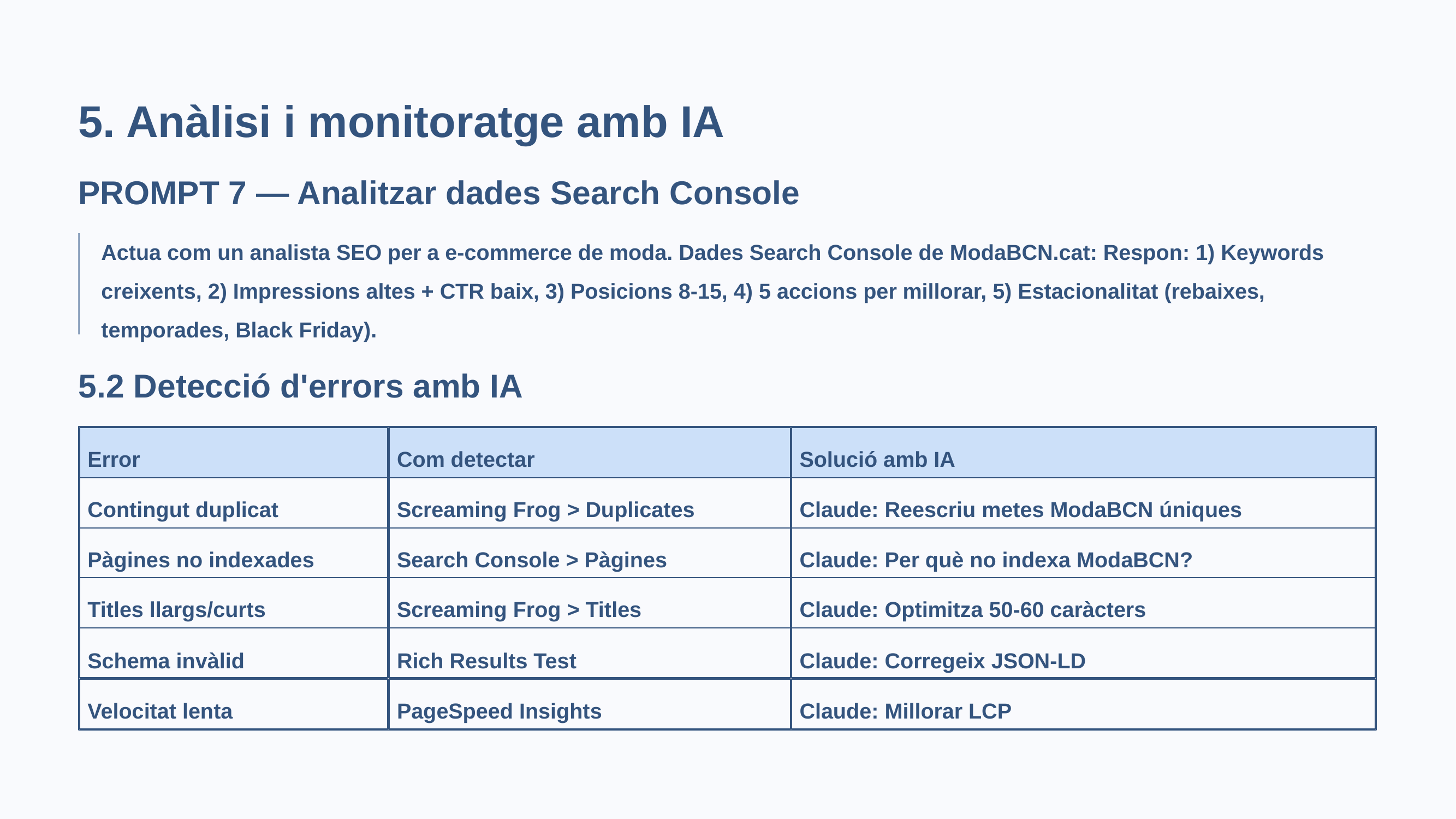

5. Anàlisi i monitoratge amb IA
PROMPT 7 — Analitzar dades Search Console

Actua com un analista SEO per a e-commerce de moda. Dades Search Console de ModaBCN.cat: Respon: 1) Keywords creixents, 2) Impressions altes + CTR baix, 3) Posicions 8-15, 4) 5 accions per millorar, 5) Estacionalitat (rebaixes, temporades, Black Friday).
5.2 Detecció d'errors amb IA

Error
Com detectar
Solució amb IA

Contingut duplicat
Screaming Frog > Duplicates
Claude: Reescriu metes ModaBCN úniques

Pàgines no indexades
Search Console > Pàgines
Claude: Per què no indexa ModaBCN?

Titles llargs/curts
Screaming Frog > Titles
Claude: Optimitza 50-60 caràcters

Schema invàlid
Rich Results Test
Claude: Corregeix JSON-LD

Velocitat lenta
PageSpeed Insights
Claude: Millorar LCP